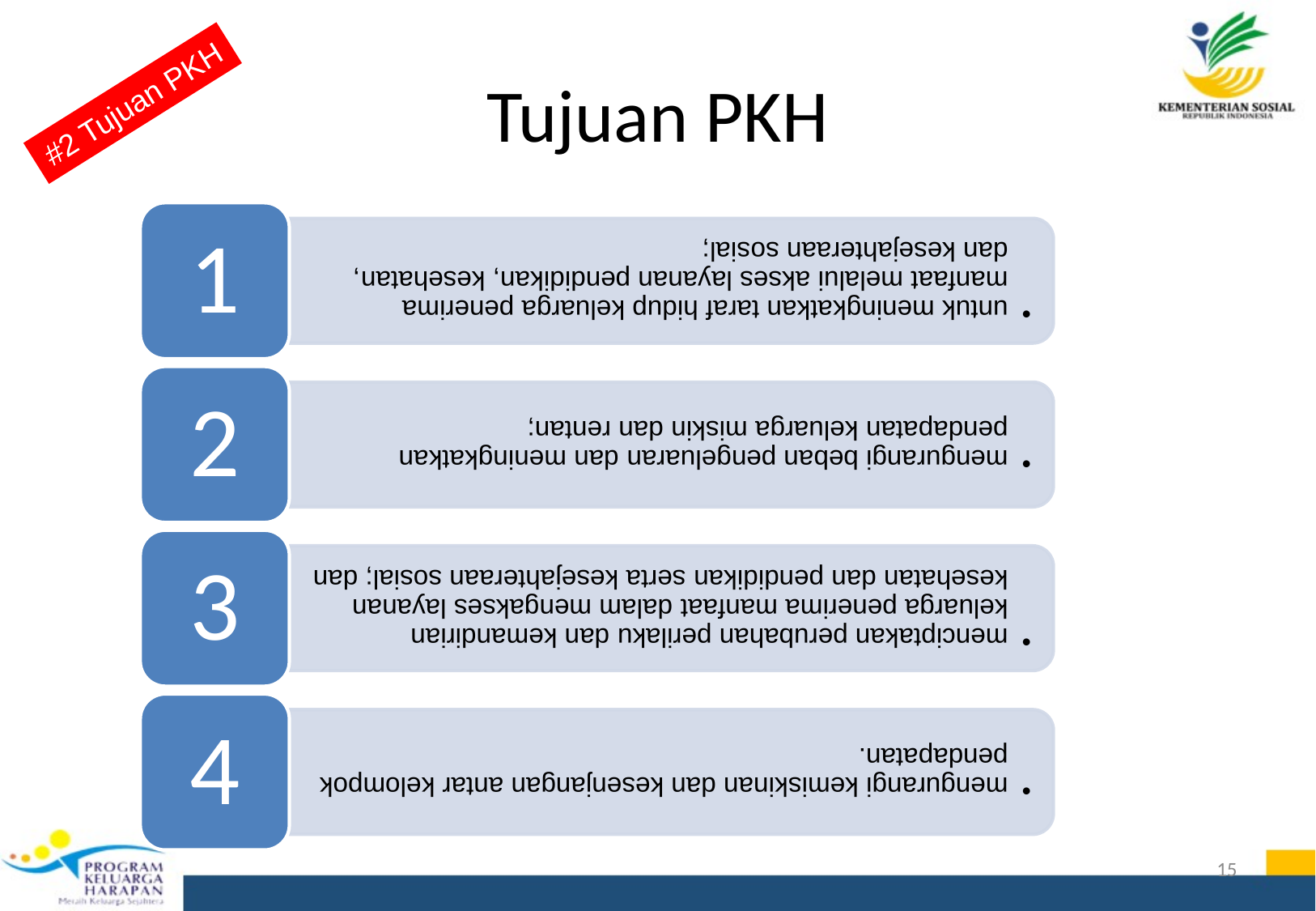

# Tujuan PKH
#2 Tujuan PKH
untuk meningkatkan taraf hidup keluarga penerima manfaat melalui akses layanan pendidikan, kesehatan, dan kesejahteraan sosial;
1
mengurangi beban pengeluaran dan meningkatkan pendapatan keluarga miskin dan rentan;
2
menciptakan perubahan perilaku dan kemandirian keluarga penerima manfaat dalam mengakses layanan kesehatan dan pendidikan serta kesejahteraan sosial; dan
3
mengurangi kemiskinan dan kesenjangan antar kelompok pendapatan.
4

15